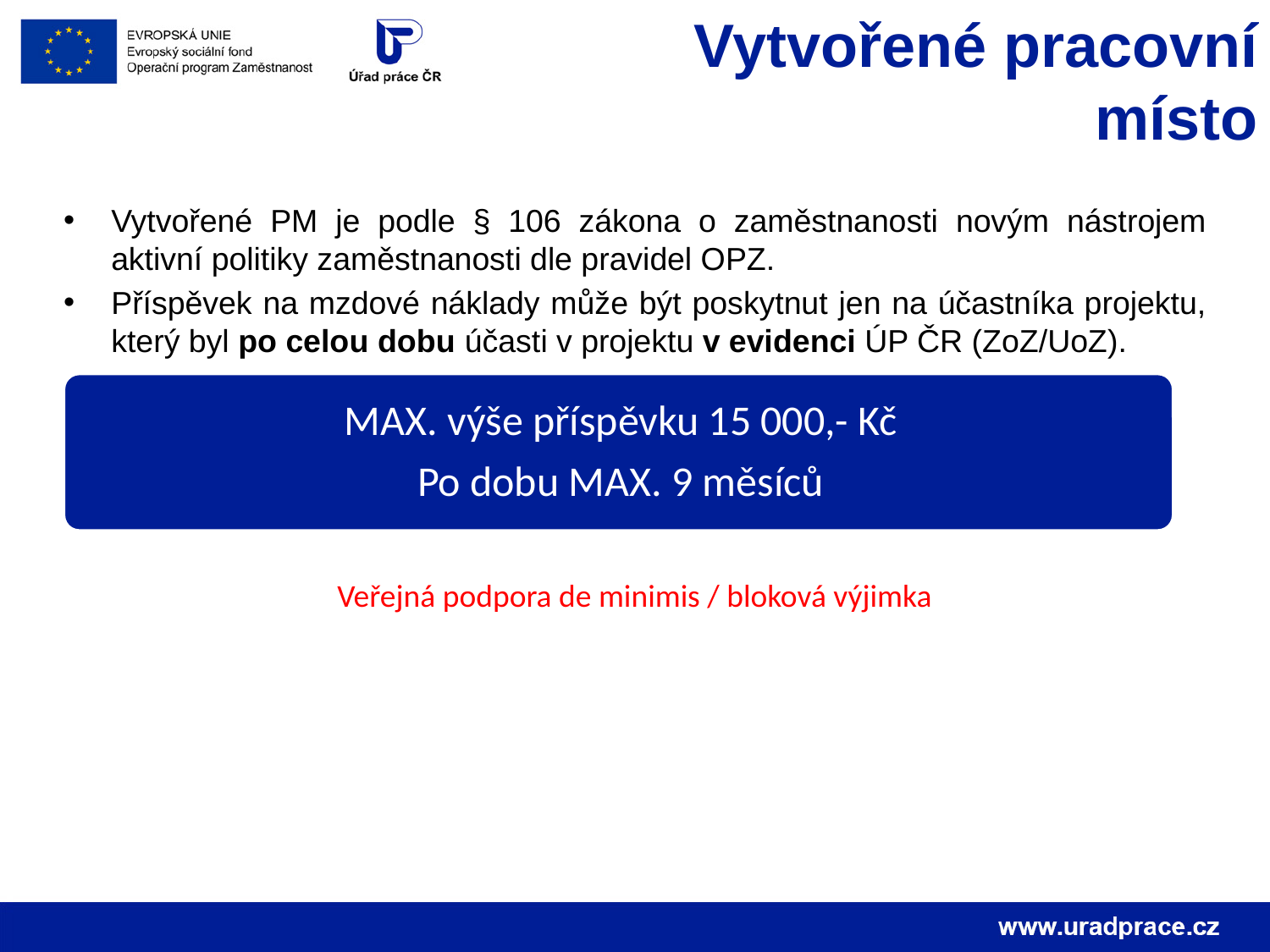

Vytvořené pracovní místo
# Vytvořené PM je podle § 106 zákona o zaměstnanosti novým nástrojem aktivní politiky zaměstnanosti dle pravidel OPZ.
Příspěvek na mzdové náklady může být poskytnut jen na účastníka projektu, který byl po celou dobu účasti v projektu v evidenci ÚP ČR (ZoZ/UoZ).

MAX. výše příspěvku 15 000,- Kč
Po dobu MAX. 9 měsíců
Veřejná podpora de minimis / bloková výjimka